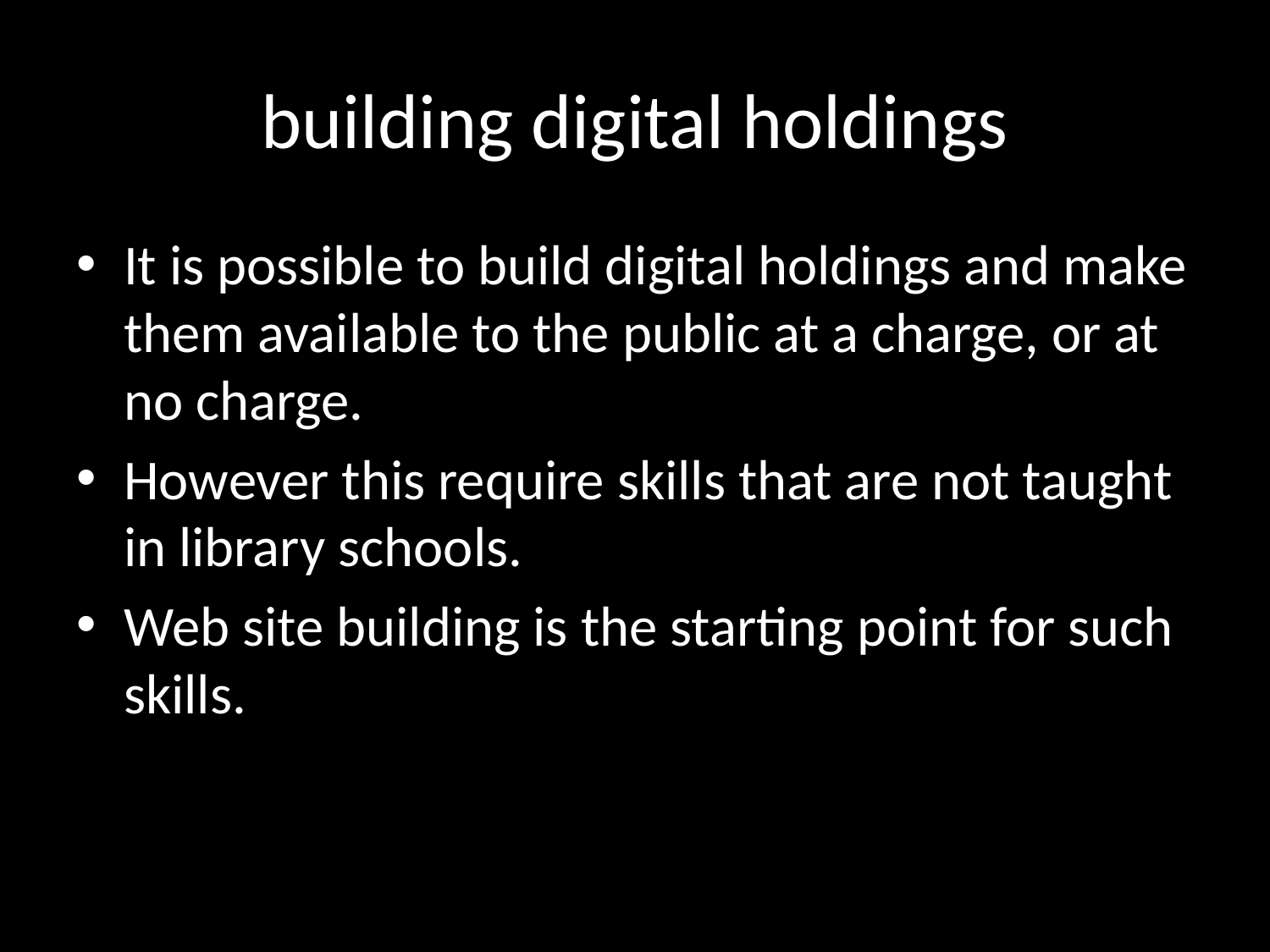

# building digital holdings
It is possible to build digital holdings and make them available to the public at a charge, or at no charge.
However this require skills that are not taught in library schools.
Web site building is the starting point for such skills.